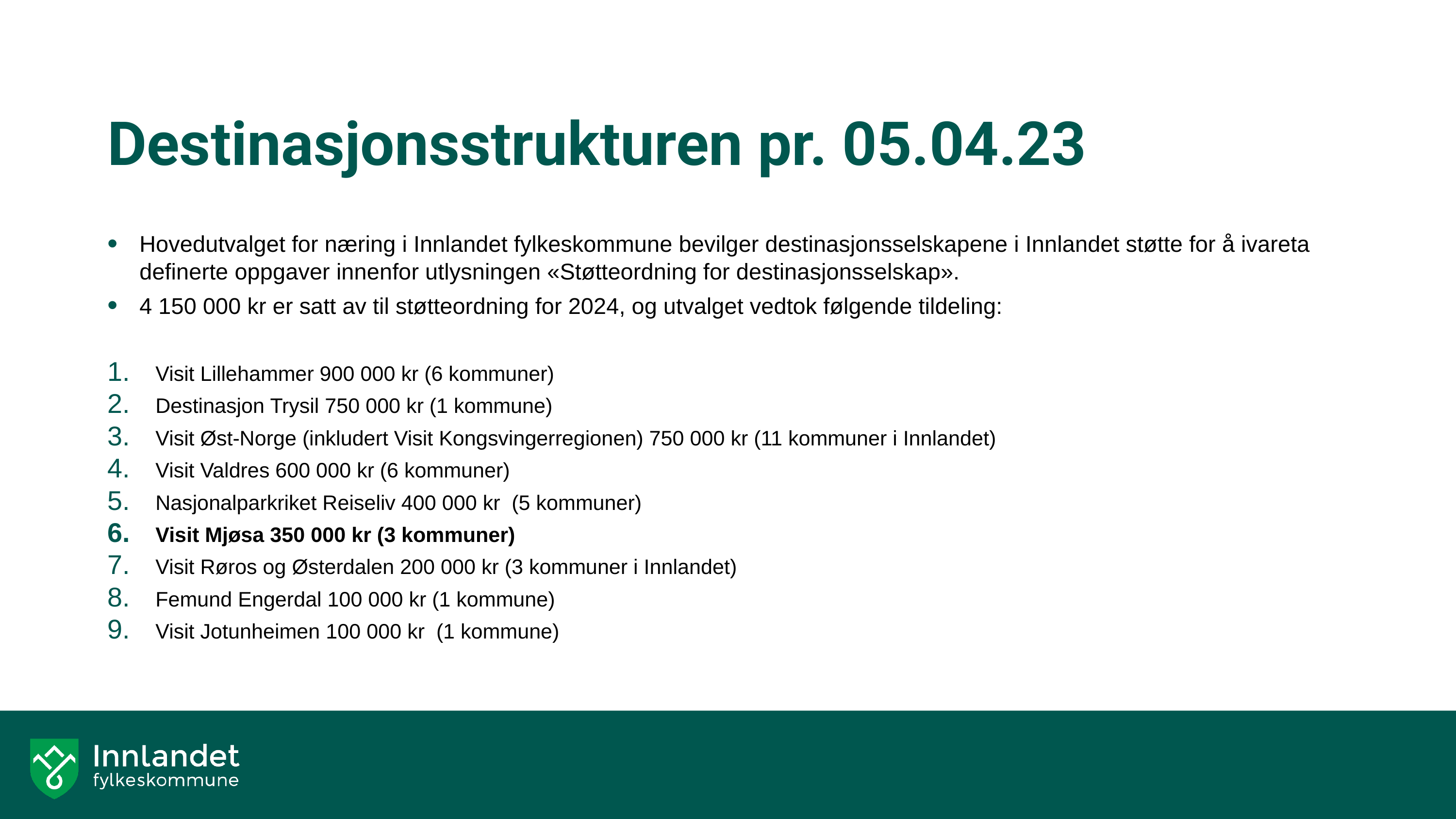

# Destinasjonsstrukturen pr. 05.04.23
Hovedutvalget for næring i Innlandet fylkeskommune bevilger destinasjonsselskapene i Innlandet støtte for å ivareta definerte oppgaver innenfor utlysningen «Støtteordning for destinasjonsselskap».
4 150 000 kr er satt av til støtteordning for 2024, og utvalget vedtok følgende tildeling:

Visit Lillehammer 900 000 kr (6 kommuner)
Destinasjon Trysil 750 000 kr (1 kommune)
Visit Øst-Norge (inkludert Visit Kongsvingerregionen) 750 000 kr (11 kommuner i Innlandet)
Visit Valdres 600 000 kr (6 kommuner)
Nasjonalparkriket Reiseliv 400 000 kr  (5 kommuner)
Visit Mjøsa 350 000 kr (3 kommuner)
Visit Røros og Østerdalen 200 000 kr (3 kommuner i Innlandet)
Femund Engerdal 100 000 kr (1 kommune)
Visit Jotunheimen 100 000 kr  (1 kommune)